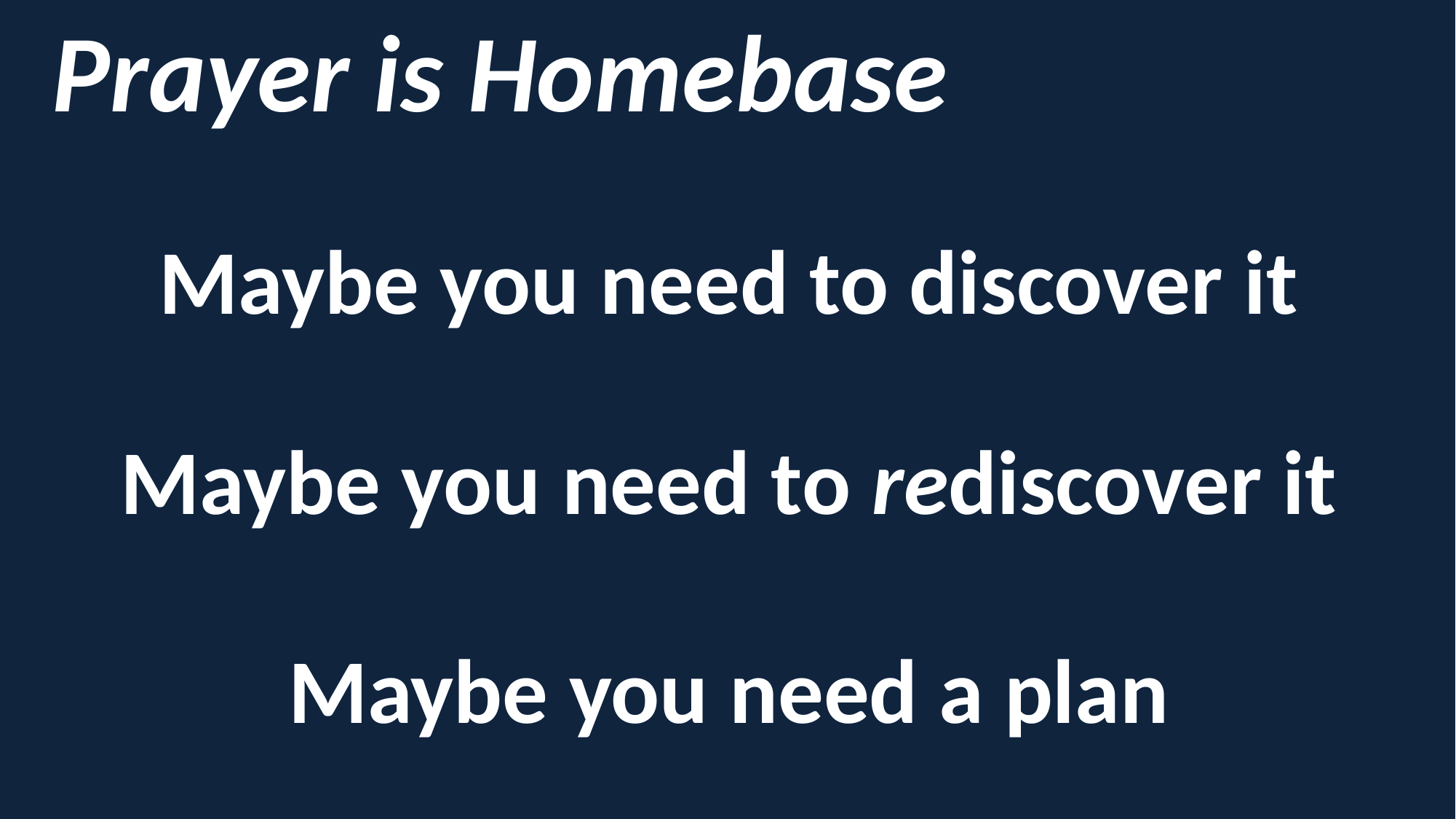

Prayer is Homebase
Maybe you need to discover it
Maybe you need to rediscover it
Maybe you need a plan